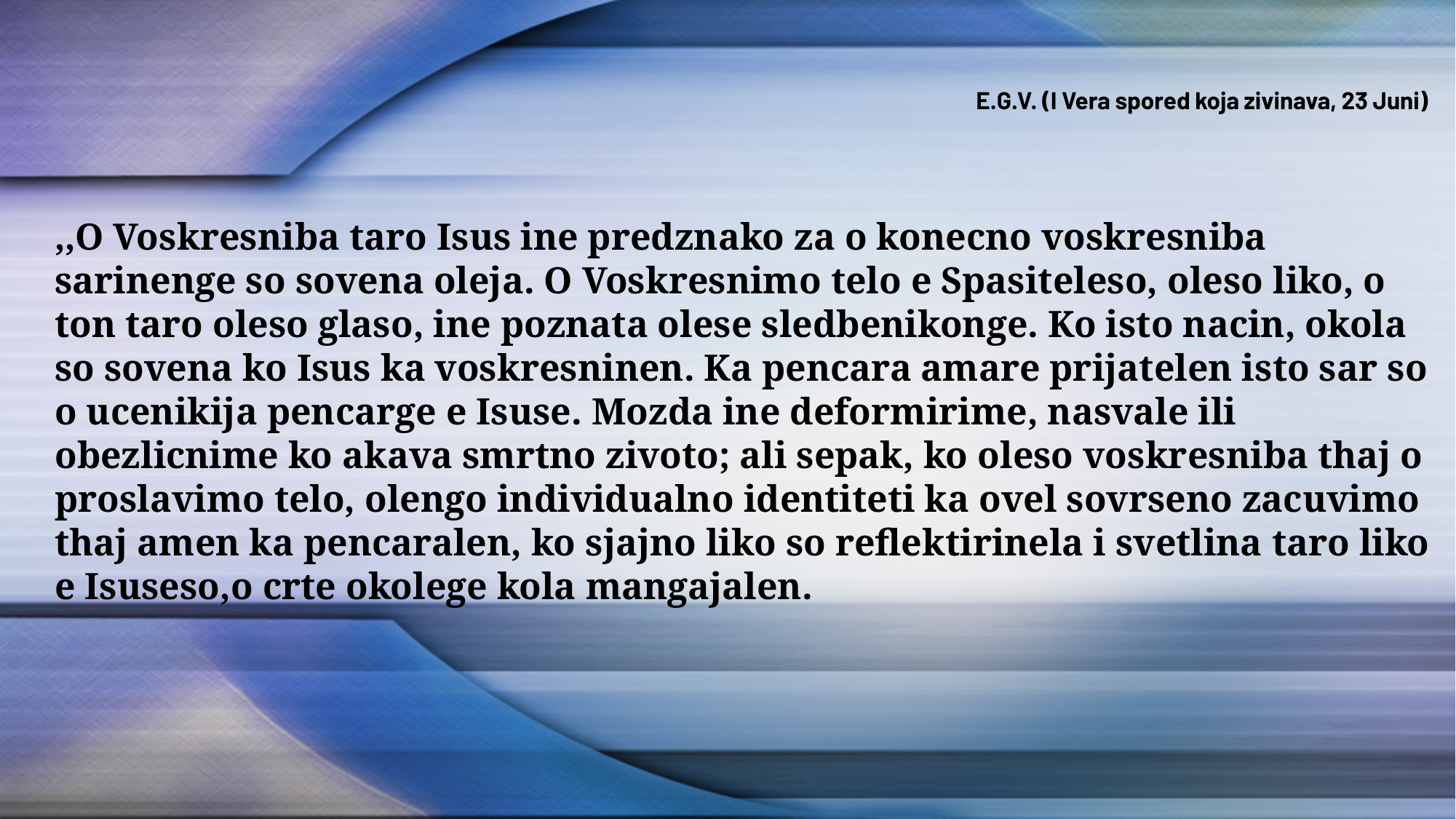

E.G.V. (I Vera spored koja zivinava, 23 Juni)
,,O Voskresniba taro Isus ine predznako za o konecno voskresniba sarinenge so sovena oleja. O Voskresnimo telo e Spasiteleso, oleso liko, o ton taro oleso glaso, ine poznata olese sledbenikonge. Ko isto nacin, okola so sovena ko Isus ka voskresninen. Ka pencara amare prijatelen isto sar so o ucenikija pencarge e Isuse. Mozda ine deformirime, nasvale ili obezlicnime ko akava smrtno zivoto; ali sepak, ko oleso voskresniba thaj o proslavimo telo, olengo individualno identiteti ka ovel sovrseno zacuvimo thaj amen ka pencaralen, ko sjajno liko so reflektirinela i svetlina taro liko e Isuseso,o crte okolege kola mangajalen.